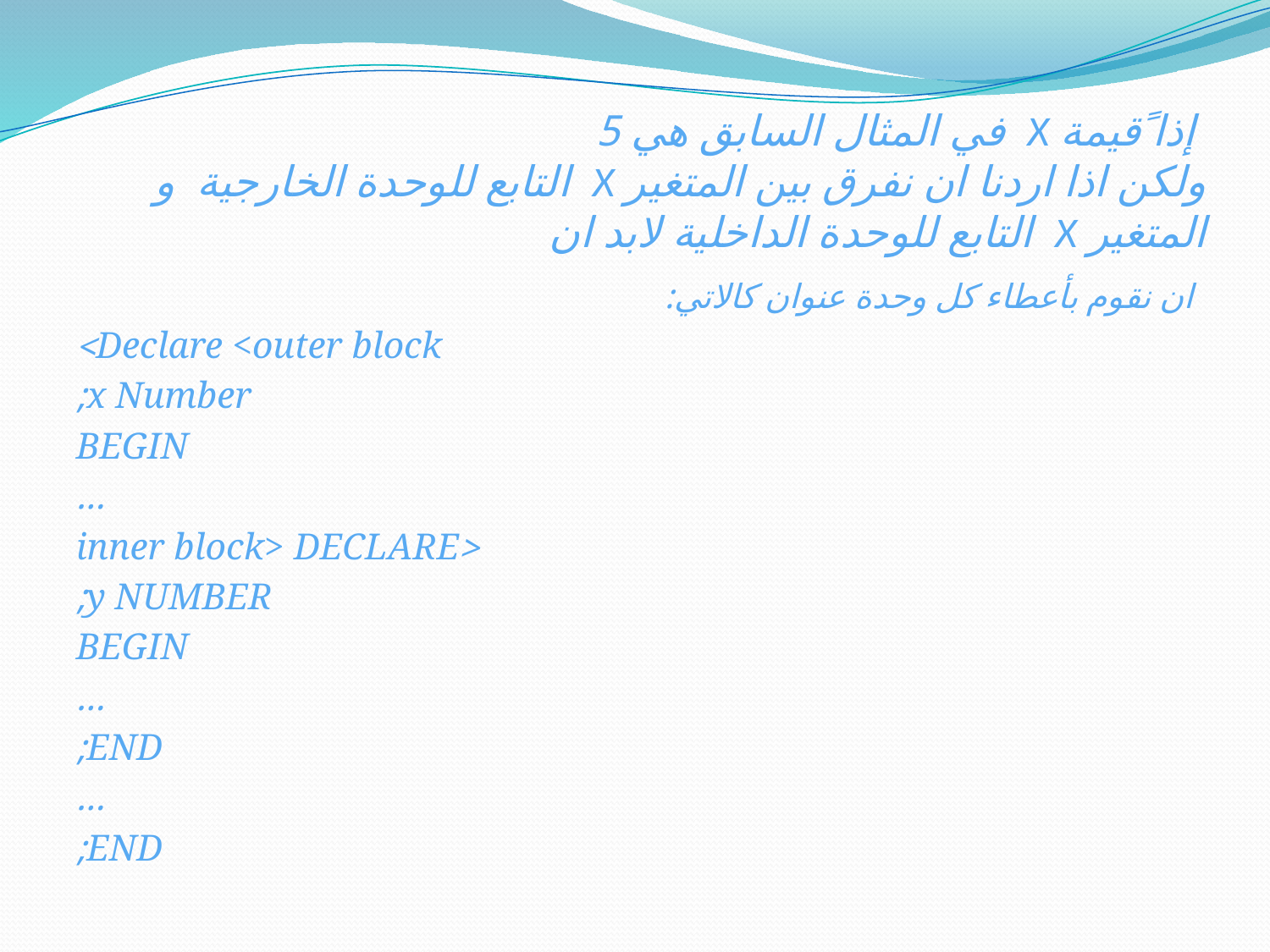

# إذا ًقيمة X  في المثال السابق هي 5 ولكن اذا اردنا ان نفرق بين المتغير X  التابع للوحدة الخارجية  و المتغير X  التابع للوحدة الداخلية لابد ان
ان نقوم بأعطاء كل وحدة عنوان كالاتي:
Declare <outer block>
x Number;
BEGIN
...
<inner block> DECLARE
y NUMBER;
BEGIN
...
END;
...
END;